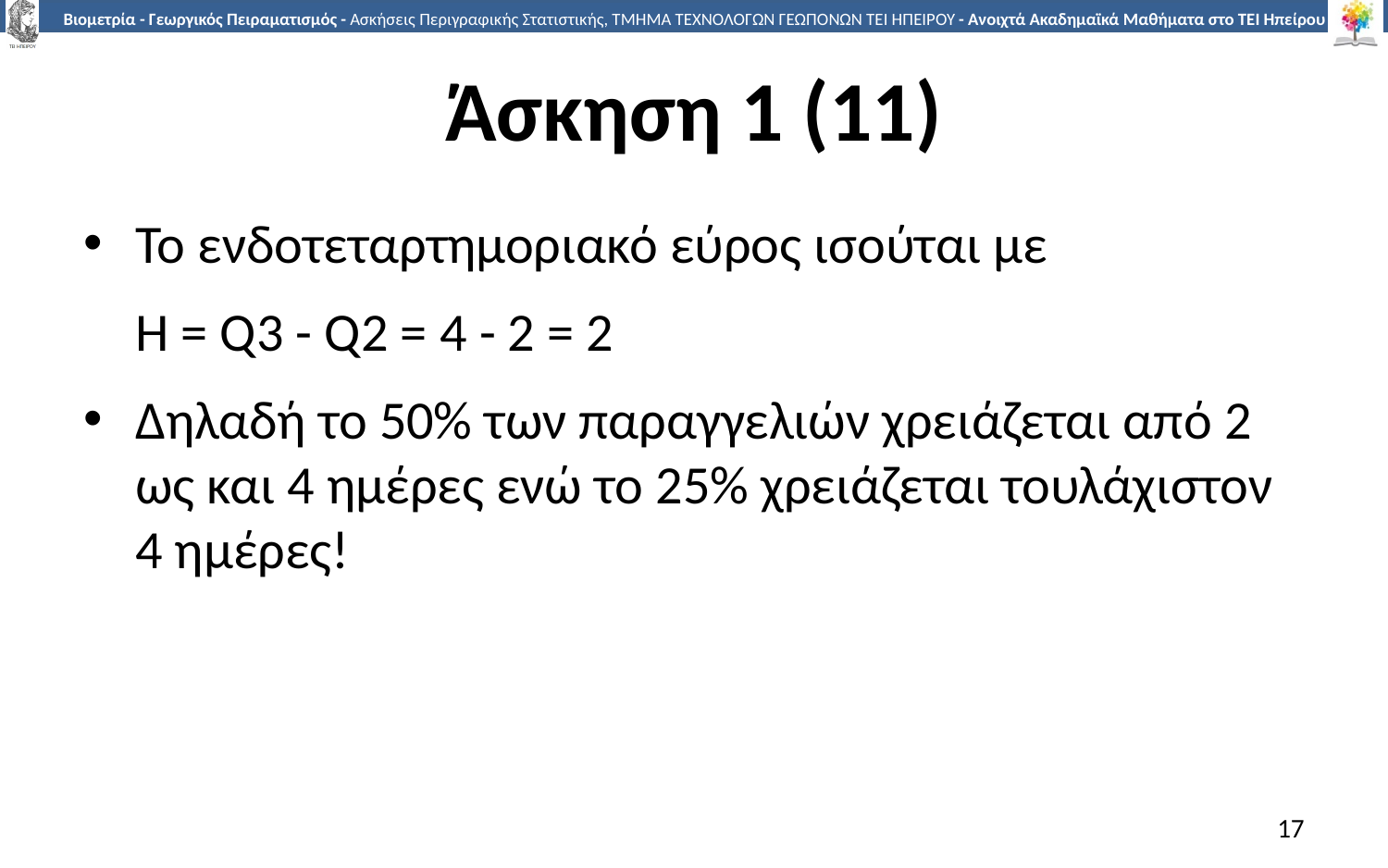

# Άσκηση 1 (11)
Το ενδοτεταρτημοριακό εύρος ισούται με
	Η = Q3 - Q2 = 4 - 2 = 2
Δηλαδή το 50% των παραγγελιών χρειάζεται από 2 ως και 4 ημέρες ενώ το 25% χρειάζεται τουλάχιστον 4 ημέρες!

17